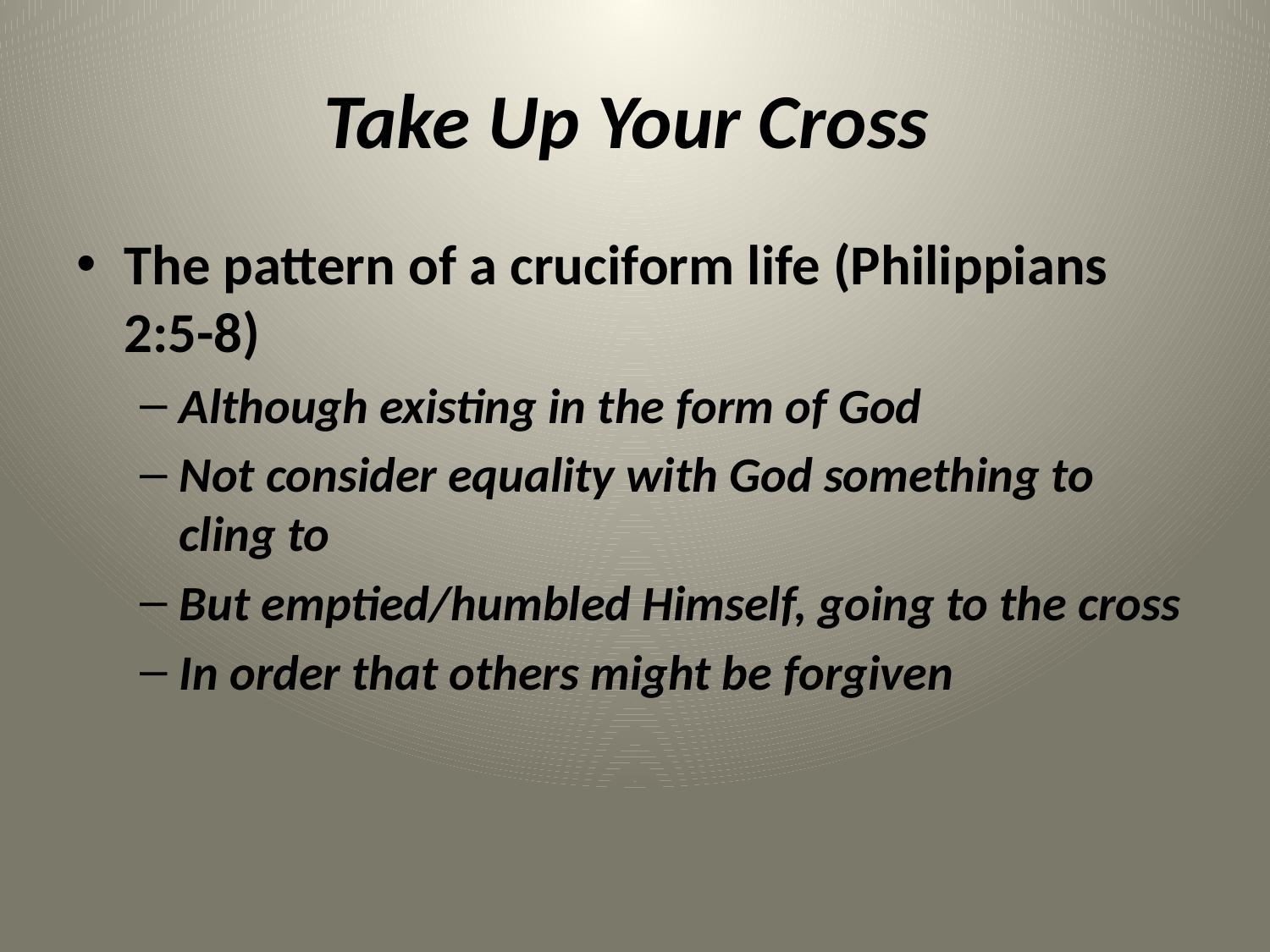

# Take Up Your Cross
The pattern of a cruciform life (Philippians 2:5-8)
Although existing in the form of God
Not consider equality with God something to cling to
But emptied/humbled Himself, going to the cross
In order that others might be forgiven